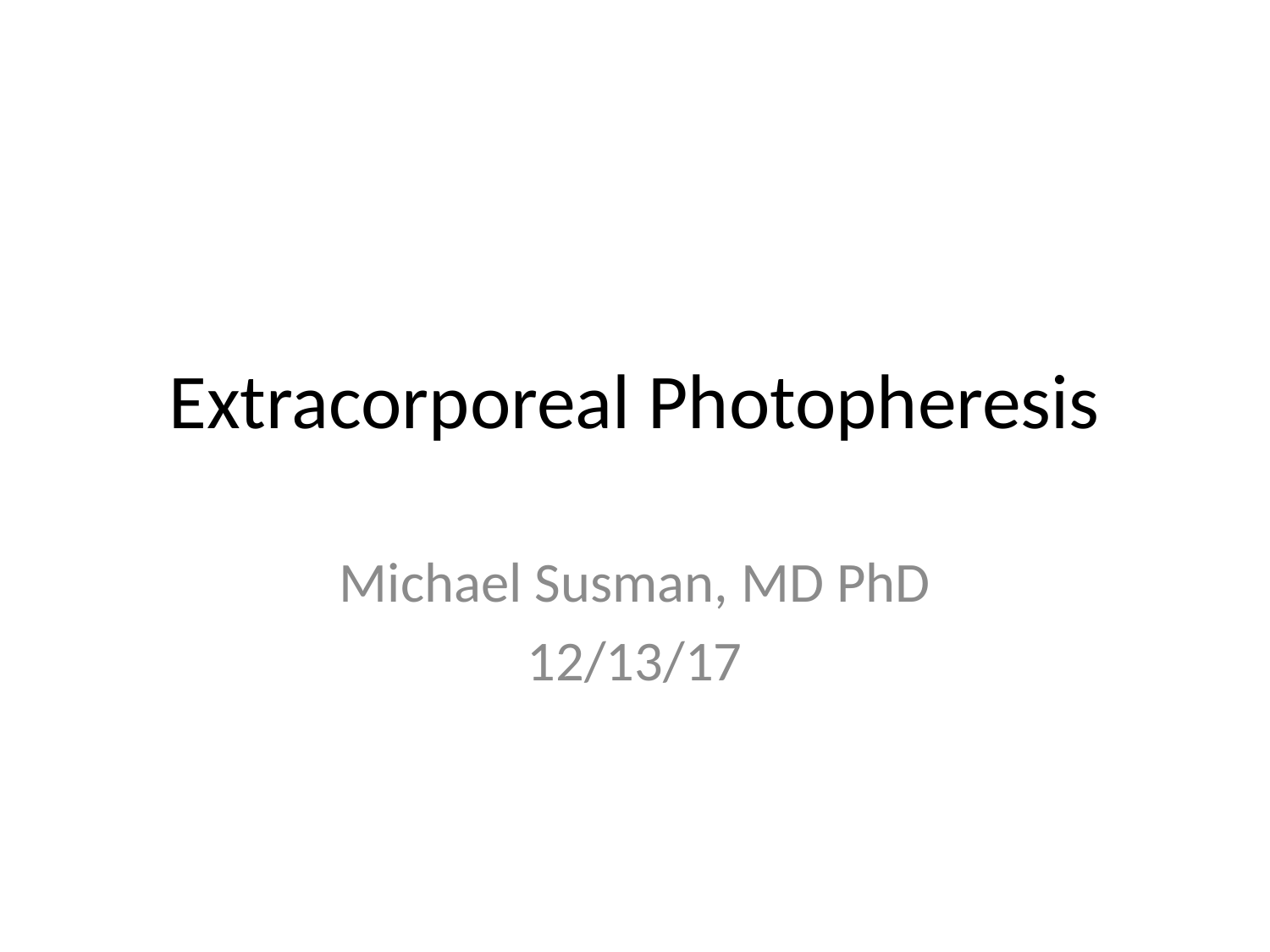

# Extracorporeal Photopheresis
Michael Susman, MD PhD
12/13/17